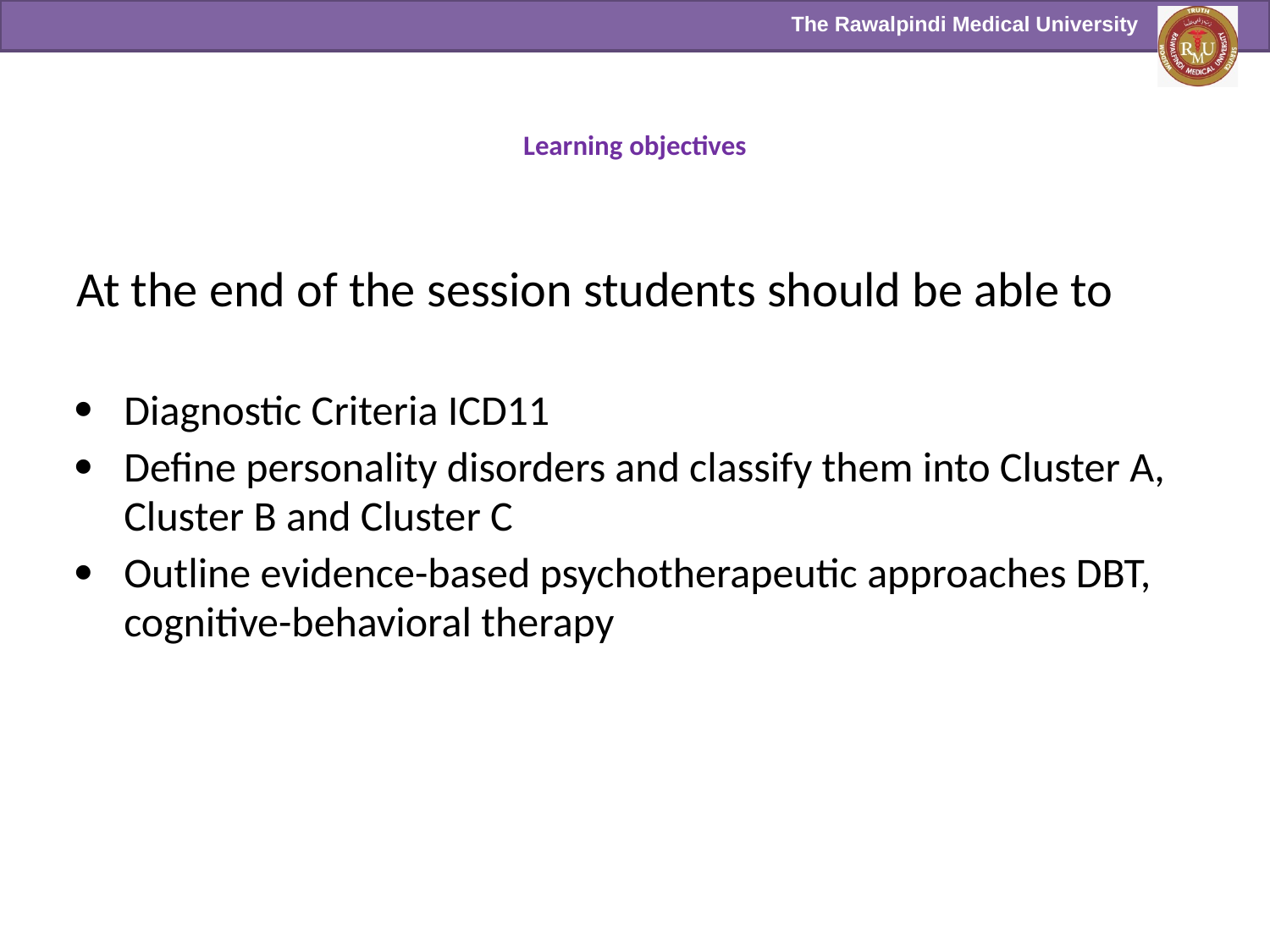

# Learning objectives
At the end of the session students should be able to

Diagnostic Criteria ICD11
Define personality disorders and classify them into Cluster A, Cluster B and Cluster C
Outline evidence-based psychotherapeutic approaches DBT, cognitive-behavioral therapy